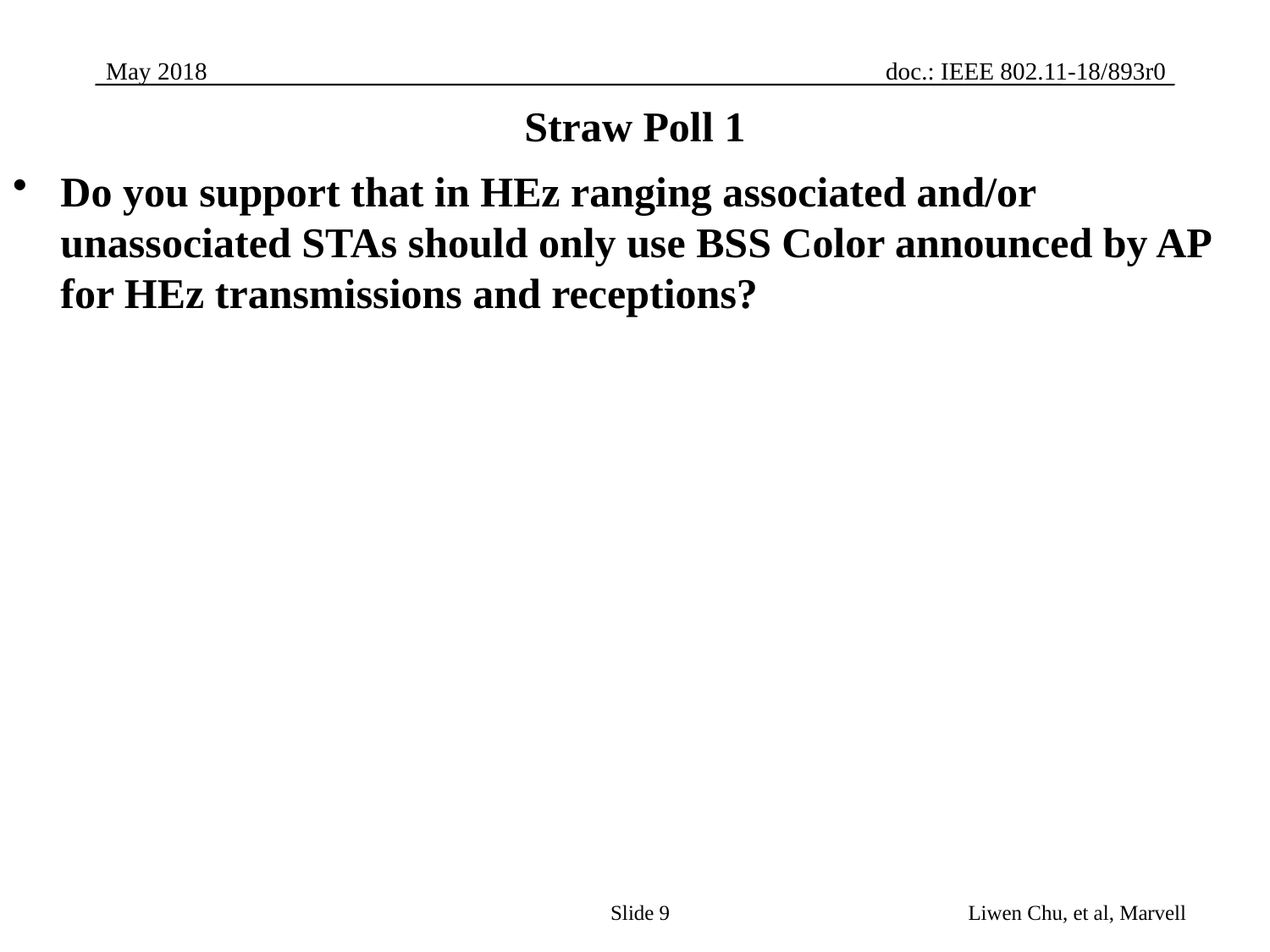

# Straw Poll 1
Do you support that in HEz ranging associated and/or unassociated STAs should only use BSS Color announced by AP for HEz transmissions and receptions?
Slide 9
Liwen Chu, et al, Marvell